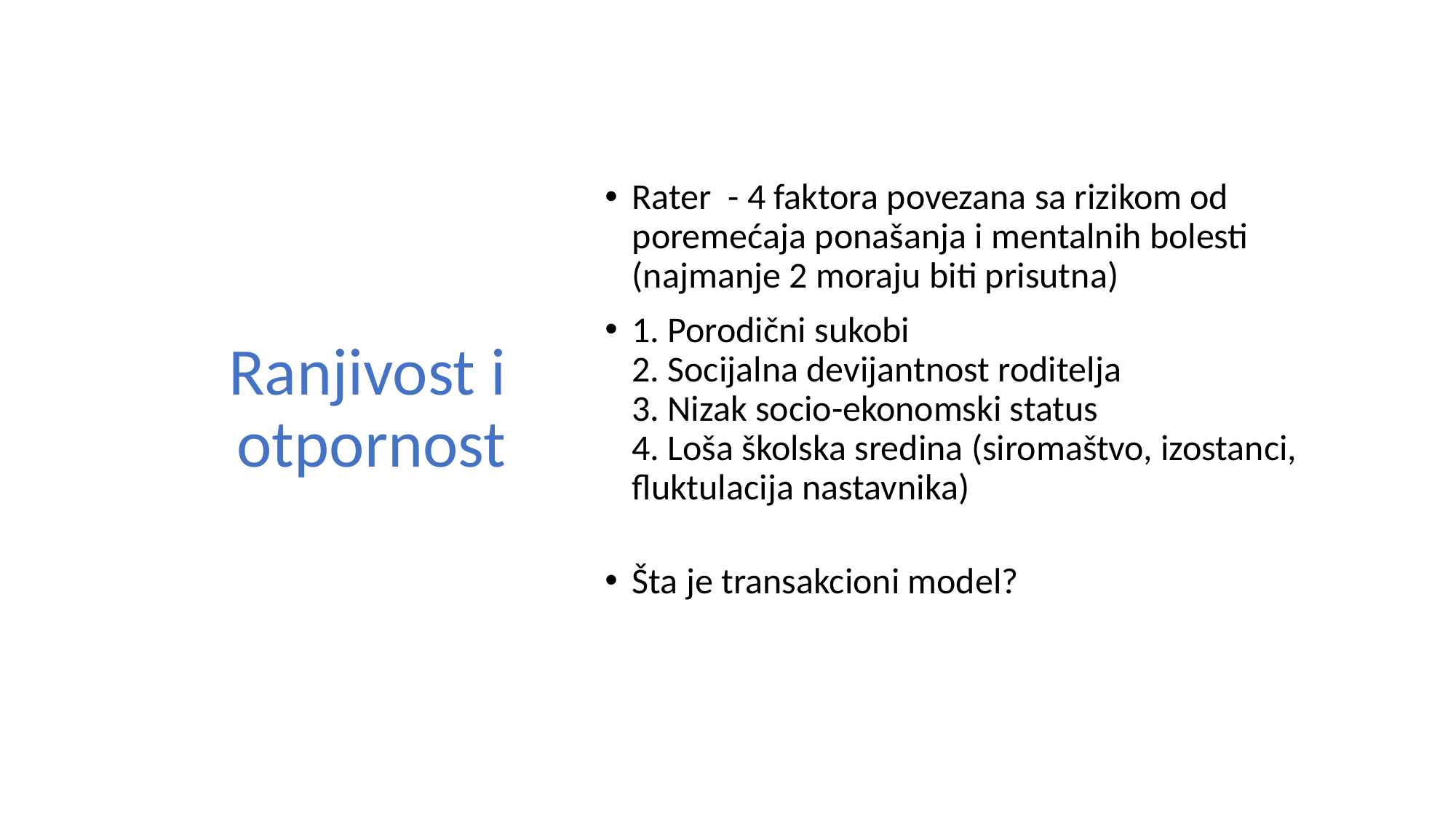

# Ranjivost i otpornost
Rater  - 4 faktora povezana sa rizikom od poremećaja ponašanja i mentalnih bolesti (najmanje 2 moraju biti prisutna)
1. Porodični sukobi
2. Socijalna devijantnost roditelja
3. Nizak socio-ekonomski status
4. Loša školska sredina (siromaštvo, izostanci, fluktulacija nastavnika)
Šta je transakcioni model?